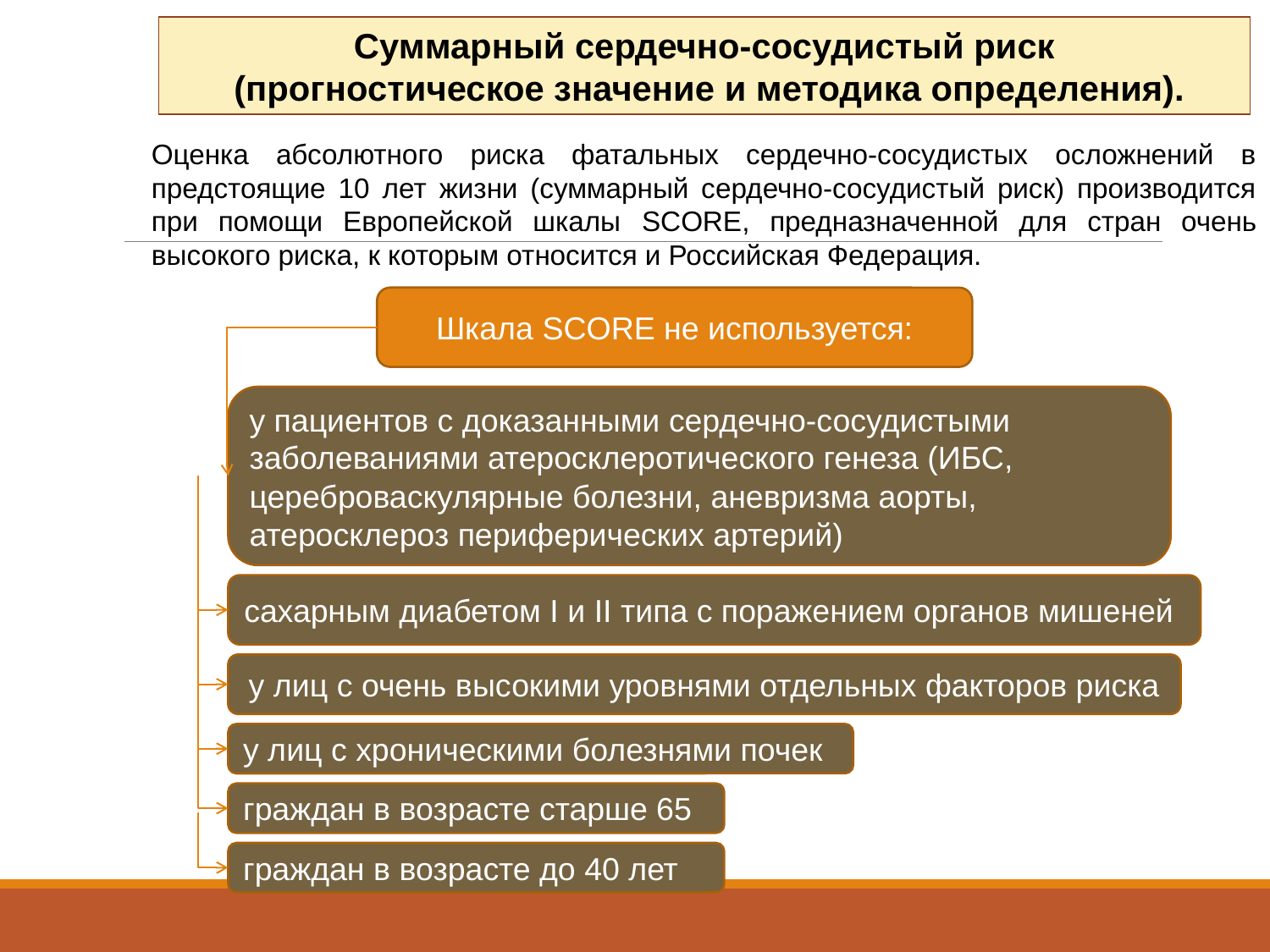

Суммарный сердечно-сосудистый риск
 (прогностическое значение и методика определения).
Оценка абсолютного риска фатальных сердечно-сосудистых осложнений в предстоящие 10 лет жизни (суммарный сердечно-сосудистый риск) производится при помощи Европейской шкалы SCORE, предназначенной для стран очень высокого риска, к которым относится и Российская Федерация.
Шкала SCORE не используется:
у пациентов с доказанными сердечно-сосудистыми заболеваниями атеросклеротического генеза (ИБС, цереброваскулярные болезни, аневризма аорты, атеросклероз периферических артерий)
сахарным диабетом I и II типа с поражением органов мишеней
у лиц с очень высокими уровнями отдельных факторов риска
у лиц с хроническими болезнями почек
граждан в возрасте старше 65
граждан в возрасте до 40 лет